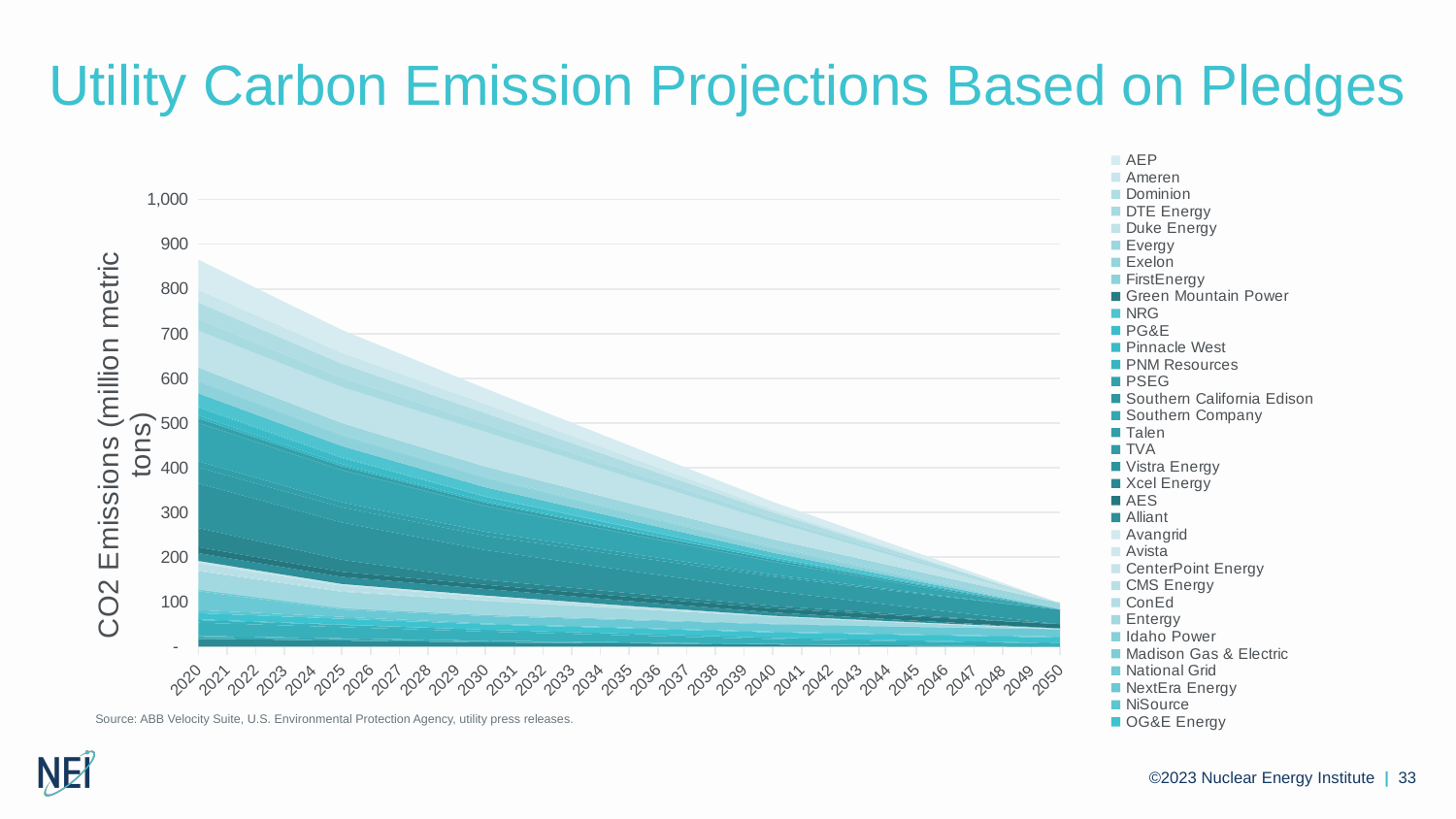

Utility Carbon Emission Projections Based on Pledges

### Chart

| Category | WEC Energy | Sempra Energy | Puget Sound Energy | PPL | Portland General Electric | Platte River Power Authority | OG&E Energy | NiSource | NextEra Energy | National Grid | Madison Gas & Electric | Idaho Power | Entergy | ConEd | CMS Energy | CenterPoint Energy | Avista | Avangrid | Alliant | AES | Xcel Energy | Vistra Energy | TVA | Talen | Southern Company | Southern California Edison | PSEG | PNM Resources | Pinnacle West | PG&E | NRG | Green Mountain Power | FirstEnergy | Exelon | Evergy | Duke Energy | DTE Energy | Dominion | Ameren | AEP |
|---|---|---|---|---|---|---|---|---|---|---|---|---|---|---|---|---|---|---|---|---|---|---|---|---|---|---|---|---|---|---|---|---|---|---|---|---|---|---|---|---|
| 2020 | 17.67670669 | 4.55123033 | 1.93727867 | 29.436297470000003 | 5.62741703 | 2.08791635 | 13.54416929 | 6.9250225 | 42.14285685 | 3.62745658 | 0.37728515 | 0.8292750400000001 | 40.06976065 | 2.73389127 | 15.026248350000001 | 3.8669393700000003 | 0.09151131 | 1.24736447 | 17.370455 | 13.287486789999999 | 42.82503223 | 99.83587716000004 | 35.887777390000004 | 13.395103859999999 | 85.41991180999999 | 1.34856177 | 9.43035295 | 6.86958326 | 16.97728051 | 2.3170240499999997 | 29.39841665 | 0.00034439999999999997 | 27.060954310000003 | 4.1051001000000005 | 27.03695093 | 82.69974291000001 | 24.885207450000003 | 37.96981133 | 28.177885900000003 | 67.56713561 |
| 2021 | 16.866115002 | 4.3691811168 | 1.8597875232 | 28.512509157700002 | 5.4853077102 | 1.879124715 | 13.387317225999999 | 6.4300654134999995 | 36.97695591036 | 3.5065413606666667 | 0.3647089783333333 | 0.7961040384000001 | 39.1639494805 | 2.5971967065 | 14.274935932500002 | 3.7455951288000002 | 0.0878508576 | 1.1642068386666666 | 17.103218556999998 | 12.871342794299999 | 39.6555706518 | 96.50801458800004 | 35.510422980600005 | 12.948600397999998 | 82.57258141633332 | 1.3250732860693335 | 9.176994109615384 | 6.526104097 | 16.2504391933 | 2.2243430879999995 | 28.418469428333335 | 0.00027551999999999996 | 26.486353201300002 | 3.8257451395000004 | 26.493963948466668 | 82.20263105250001 | 24.078066159100004 | 36.70415095233333 | 27.385296007500003 | 64.27927905819999 |
| 2022 | 16.055523314 | 4.1871319036 | 1.7822963764 | 27.588720845400005 | 5.3431983904 | 1.67033308 | 13.230465162 | 5.935108327 | 31.811054970719997 | 3.3856261413333333 | 0.3521328066666667 | 0.7629330368 | 38.258138310999996 | 2.460502143 | 13.523623515 | 3.6242508876 | 0.0841904052 | 1.0810492073333333 | 16.835982114 | 12.4551987986 | 36.4861090736 | 93.18015201600004 | 35.133068571200006 | 12.502096936 | 79.72525102266665 | 1.3015848021386667 | 8.923635269230768 | 6.182624934 | 15.5235978766 | 2.1316621259999997 | 27.43852220666667 | 0.00020664 | 25.9117520926 | 3.5463901790000003 | 25.950976966933332 | 81.70551919500001 | 23.2709248682 | 35.438490574666666 | 26.592706115000002 | 60.99142250639999 |
| 2023 | 15.244931626 | 4.0050826904 | 1.7048052296 | 26.664932533100004 | 5.2010890706 | 1.461541445 | 13.073613098 | 5.4401512405 | 26.645154031079997 | 3.264710922 | 0.339556635 | 0.7297620352 | 37.3523271415 | 2.3238075795 | 12.772311097500001 | 3.5029066464000005 | 0.0805299528 | 0.997891576 | 16.568745671 | 12.0390548029 | 33.316647495400005 | 89.85228944400004 | 34.7557141618 | 12.055593473999998 | 76.87792062899999 | 1.278096318208 | 8.670276428846154 | 5.839145771 | 14.7967565599 | 2.0389811639999995 | 26.458574985000002 | 0.00013776 | 25.337150983900003 | 3.5463901790000003 | 25.4079899854 | 81.2084073375 | 22.463783577300003 | 34.172830196999996 | 25.8001162225 | 57.703565954599995 |
| 2024 | 14.434339938 | 3.8230334772 | 1.6273140828 | 25.741144220800003 | 5.0589797508 | 1.25274981 | 12.916761034 | 4.945194153999999 | 21.479253091439993 | 3.1437957026666665 | 0.32698046333333336 | 0.6965910336000001 | 36.446515972 | 2.187113016 | 12.020998680000002 | 3.3815624052000004 | 0.0768695004 | 0.9147339446666667 | 16.301509228 | 11.6229108072 | 30.1471859172 | 86.52442687200003 | 34.3783597524 | 11.609090012 | 74.03059023533332 | 1.2546078342773335 | 8.416917588461539 | 5.495666608 | 14.0699152432 | 1.9463002019999998 | 25.478627763333336 | 6.888e-05 | 24.7625498752 | 3.5463901790000003 | 24.865003003866665 | 80.71129548 | 21.6566422864 | 32.90716981933333 | 25.00752633 | 54.41570940279999 |
| 2025 | 13.62374825 | 3.640984264 | 1.549822936 | 24.8173559085 | 4.916870431 | 1.043958175 | 12.75990897 | 4.4502370675 | 16.313352151799993 | 3.022880483333333 | 0.31440429166666667 | 0.6634200320000001 | 35.5407048025 | 2.0504184524999998 | 11.2696862625 | 3.2602181640000003 | 0.073209048 | 0.8315763133333334 | 16.034272785 | 11.2067668115 | 26.977724339 | 83.19656430000003 | 34.001005343 | 11.162586549999999 | 71.18325984166665 | 1.2311193503466666 | 8.163558748076923 | 5.152187445 | 13.3430739265 | 1.8536192399999998 | 24.49868054166667 | 0.0 | 24.1879487665 | 3.5463901790000003 | 24.322016022333333 | 80.2141836225 | 20.8495009955 | 31.641509441666667 | 24.2149364375 | 51.12785285099999 |
| 2026 | 12.813156562 | 3.4589350508 | 1.4723317892 | 23.8935675962 | 4.7747611112 | 0.8351665399999999 | 12.603056905999999 | 3.9552799809999994 | 16.313352151799993 | 2.901965264 | 0.30182812000000003 | 0.6302490304000001 | 34.634893633 | 1.913723889 | 10.518373845000001 | 3.1388739228 | 0.0695485956 | 0.748418682 | 15.767036342 | 10.7906228158 | 23.808262760800005 | 79.86870172800003 | 33.623650933600004 | 10.716083088 | 68.33592944799999 | 1.207630866416 | 7.9101999076923075 | 4.808708282 | 12.616232609799999 | 1.7609382779999998 | 23.518733320000003 | None | 23.6133476578 | 3.5463901790000003 | 23.779029040799998 | 79.717071765 | 20.042359704600003 | 30.375849064 | 23.422346545 | 47.839996299199996 |
| 2027 | 12.002564874 | 3.2768858376 | 1.3948406424000002 | 22.969779283900003 | 4.6326517914 | 0.626374905 | 12.446204842 | 3.4603228944999995 | 16.313352151799993 | 2.781050044666667 | 0.28925194833333334 | 0.5970780288 | 33.7290824635 | 1.7770293255 | 9.7670614275 | 3.0175296816 | 0.0658881432 | 0.6652610506666666 | 15.499799899 | 10.374478820100002 | 20.638801182600005 | 76.54083915600003 | 33.246296524200005 | 10.269579625999999 | 65.48859905433332 | 1.1841423824853334 | 7.656841067307692 | 4.465229119 | 11.8893912931 | 1.6682573159999996 | 22.538786098333333 | None | 23.038746549099997 | 3.5463901790000003 | 23.236042059266666 | 79.2199599075 | 19.2352184137 | 29.11018868633333 | 22.6297566525 | 44.55213974739999 |
| 2028 | 11.191973186 | 3.0948366244 | 1.3173494956 | 22.045990971600002 | 4.4905424716 | 0.41758326999999995 | 12.289352778 | 2.9653658079999996 | 16.313352151799993 | 2.6601348253333335 | 0.27667577666666665 | 0.5639070272000001 | 32.823271294 | 1.640334762 | 9.01574901 | 2.8961854404 | 0.0622276908 | 0.5821034193333333 | 15.232563456 | 9.958334824400001 | 17.469339604400005 | 73.21297658400003 | 32.8689421148 | 9.823076164 | 62.641268660666654 | 1.1606538985546666 | 7.403482226923076 | 4.121749956 | 11.1625499764 | 1.5755763539999998 | 21.55883887666667 | None | 22.464145440399996 | 3.5463901790000003 | 22.693055077733334 | 78.72284805 | 18.4280771228 | 27.844528308666668 | 21.83716676 | 41.264283195599994 |
| 2029 | 10.381381498 | 2.9127874112 | 1.2398583488 | 21.1222026593 | 4.3484331518 | 0.20879163499999986 | 12.132500714 | 2.4704087214999992 | 16.313352151799993 | 2.539219606 | 0.264099605 | 0.5307360256000001 | 31.917460124499996 | 1.5036401984999999 | 8.264436592500001 | 2.7748411992 | 0.0585672384 | 0.498945788 | 14.965327013 | 9.5421908287 | 14.299878026200005 | 69.88511401200003 | 32.4915877054 | 9.376572701999999 | 59.79393826699999 | 1.137165414624 | 7.1501233865384615 | 3.778270793 | 10.4357086597 | 1.4828953919999996 | 20.578891655 | None | 21.889544331699998 | 3.5463901790000003 | 22.1500680962 | 78.2257361925 | 17.6209358319 | 26.578867930999998 | 21.0445768675 | 37.976426643799996 |
| 2030 | 9.57078981 | 2.730738198 | 1.162367202 | 20.198414347000003 | 4.206323832000001 | 0.0 | 11.97564865 | 1.9754516349999998 | 16.313352151799993 | 2.4183043866666667 | 0.2515234333333334 | 0.4975650240000001 | 31.011648955 | 1.366945635 | 7.513124175 | 2.6534969580000003 | 0.054906786 | 0.4157881566666667 | 14.69809057 | 9.126046833000002 | 11.130416448000004 | 66.55725144000002 | 32.114233296 | 8.930069239999998 | 56.94660787333332 | 1.1136769306933334 | 6.896764546153846 | 3.43479163 | 9.708867343 | 1.39021443 | 19.598944433333337 | None | 21.314943222999997 | 3.5463901790000003 | 21.607081114666666 | 77.72862433499999 | 16.813794541 | 25.313207553333335 | 20.251986974999998 | 34.68857009199999 |
| 2031 | 9.092250319500002 | 2.5486889848 | 1.0848760552 | 19.274626034700002 | 4.0642145122 | None | 11.97564865 | 1.9754516349999998 | 16.313352151799993 | 2.2973891673333333 | 0.2389472616666667 | 0.46439402240000005 | 29.46106650725 | 1.2302510715 | 6.7618117575 | 2.5321527168 | 0.0512463336 | 0.33263052533333337 | 13.9631860415 | 9.126046833000002 | 10.573895625600004 | 63.22938886800002 | 32.114233296 | 8.483565778 | 54.099277479666654 | 1.0901884467626668 | 6.643405705769231 | 3.091312467 | 9.22342397585 | 1.2975334679999997 | 18.618997211666667 | None | 20.249196061849997 | 3.5463901790000003 | 21.06409413313333 | 73.84219311825 | 16.0066532501 | 24.047547175666665 | 18.83434788675 | 32.954141587399995 |
| 2032 | 8.613710829 | 2.3666397716 | 1.0073849084000002 | 18.3508377224 | 3.9221051924 | None | 11.97564865 | 1.9754516349999998 | 16.313352151799993 | 2.176473948 | 0.22637109 | 0.4312230208000001 | 27.9104840595 | 1.0935565079999998 | 6.010499340000001 | 2.4108084756 | 0.0475858812 | 0.24947289399999995 | 13.228281512999999 | 9.126046833000002 | 10.017374803200003 | 59.90152629600002 | 32.114233296 | 8.037062316 | 51.251947085999994 | 1.066699962832 | 6.390046865384615 | 2.7478333040000003 | 8.7379806087 | 1.2048525059999997 | 17.63904999 | None | 19.183448900699997 | 3.5463901790000003 | 20.5211071516 | 69.9557619015 | 15.199511959199999 | 22.781886798 | 17.416708798499997 | 31.21971308279999 |
| 2033 | 8.135171338500001 | 2.1845905584 | 0.9298937616 | 17.4270494101 | 3.7799958726000003 | None | 11.97564865 | 1.9754516349999998 | 16.313352151799993 | 2.0555587286666666 | 0.21379491833333333 | 0.3980520192000001 | 26.359901611749997 | 0.9568619445 | 5.2591869225 | 2.2894642344000005 | 0.0439254288 | 0.16631526266666663 | 12.4933769845 | 9.126046833000002 | 9.460853980800003 | 56.57366372400002 | 32.114233296 | 7.590558853999999 | 48.40461669233333 | 1.0432114789013334 | 6.136688025 | 2.404354141 | 8.25253724155 | 1.1121715439999997 | 16.659102768333334 | None | 18.117701739549997 | 3.5463901790000003 | 19.978120170066667 | 66.06933068474999 | 14.392370668299998 | 21.516226420333332 | 15.999069710249998 | 29.485284578199995 |
| 2034 | 7.656631848000001 | 2.0025413452 | 0.8524026148000001 | 16.5032610978 | 3.6378865528000004 | None | 11.97564865 | 1.9754516349999998 | 16.313352151799993 | 1.9346435093333334 | 0.20121874666666667 | 0.3648810176000001 | 24.809319163999998 | 0.8201673809999999 | 4.507874505 | 2.1681199932000004 | 0.0402649764 | 0.08315763133333332 | 11.758472456 | 9.126046833000002 | 8.904333158400004 | 53.24580115200002 | 32.114233296 | 7.144055391999999 | 45.55728629866666 | 1.0197229949706665 | 5.883329184615384 | 2.060874978 | 7.7670938743999995 | 1.0194905819999998 | 15.679155546666667 | None | 17.051954578399997 | 3.5463901790000003 | 19.43513318853333 | 62.182899467999995 | 13.5852293774 | 20.250566042666666 | 14.581430622 | 27.750856073599994 |
| 2035 | 7.178092357500001 | 1.820492132 | 0.774911468 | 15.579472785500002 | 3.495777233 | None | 11.97564865 | 1.9754516349999998 | 16.313352151799993 | 1.81372829 | 0.188642575 | 0.33171001600000005 | 23.25873671625 | 0.6834728174999998 | 3.756562087499999 | 2.0467757520000003 | 0.036604524 | 0.0 | 11.0235679275 | 9.126046833000002 | 8.347812336000002 | 49.91793858000002 | 32.114233296 | 6.6975519299999995 | 42.709955904999994 | 0.9962345110399999 | 5.6299703442307685 | 1.7173958149999997 | 7.281650507249999 | 0.9268096199999998 | 14.699208325 | None | 15.986207417249997 | 3.5463901790000003 | 18.892146207 | 58.29646825124999 | 12.778088086499999 | 18.984905665 | 13.163791533749999 | 26.016427568999994 |
| 2036 | 6.699552867 | 1.6384429188 | 0.6974203212000001 | 14.655684473200001 | 3.3536679132000002 | None | 11.97564865 | 1.9754516349999998 | 16.313352151799993 | 1.6928130706666666 | 0.17606640333333334 | 0.2985390144000001 | 21.7081542685 | 0.5467782539999999 | 3.0052496699999995 | 2.0467757520000003 | 0.0329440716 | None | 10.288663399 | 9.126046833000002 | 7.791291513600003 | 46.59007600800002 | 32.114233296 | 6.251048468 | 39.86262551133333 | 0.9727460271093333 | 5.376611503846154 | 1.3739166520000001 | 6.7962071401 | 0.8341286579999998 | 13.719261103333334 | None | 14.920460256099998 | 3.5463901790000003 | 18.349159225466664 | 54.41003703449999 | 11.970946795599998 | 17.719245287333333 | 11.746152445499998 | 24.281999064399994 |
| 2037 | 6.2210133765 | 1.4563937056 | 0.6199291744000002 | 13.7318961609 | 3.2115585934000004 | None | 11.97564865 | 1.9754516349999998 | 16.313352151799993 | 1.5718978513333335 | 0.16349023166666668 | 0.2653680128000001 | 20.15757182075 | 0.41008369050000004 | 2.2539372525 | 2.0467757520000003 | 0.0292836192 | None | 9.5537588705 | 9.126046833000002 | 7.234770691200002 | 43.26221343600002 | 32.114233296 | 5.804545006 | 37.01529511766666 | 0.9492575431786667 | 5.123252663461538 | 1.0304374890000005 | 6.31076377295 | 0.7414476959999998 | 12.739313881666668 | None | 13.854713094949998 | 3.5463901790000003 | 17.806172243933332 | 50.523605817749996 | 11.163805504699997 | 16.453584909666667 | 10.32851335725 | 22.547570559799993 |
| 2038 | 5.742473886000001 | 1.2743444924 | 0.5424380276 | 12.808107848599999 | 3.0694492736 | None | 11.97564865 | 1.9754516349999998 | 16.313352151799993 | 1.450982632 | 0.15091406000000002 | 0.23219701120000014 | 18.606989372999998 | 0.27338912699999973 | 1.5026248349999989 | 2.0467757520000003 | 0.0256231668 | None | 8.818854342 | 9.126046833000002 | 6.678249868800002 | 39.93435086400002 | 32.114233296 | 5.358041543999999 | 34.167964723999994 | 0.925769059248 | 4.869893823076923 | 0.6869583260000001 | 5.825320405799999 | 0.6487667339999998 | 11.759366660000001 | None | 12.788965933799998 | 3.5463901790000003 | 17.2631852624 | 46.637174601 | 10.356664213799997 | 15.187924532 | 8.910874268999999 | 20.813142055199997 |
| 2039 | 5.263934395500001 | 1.0922952792 | 0.46494688080000013 | 11.884319536300001 | 2.9273399538000002 | None | 11.97564865 | 1.9754516349999998 | 16.313352151799993 | 1.3300674126666667 | 0.13833788833333335 | 0.19902600960000005 | 17.056406925250002 | 0.13669456349999987 | 0.7513124174999994 | 2.0467757520000003 | 0.0219627144 | None | 8.0839498135 | 9.126046833000002 | 6.121729046400001 | 36.606488292000016 | 32.114233296 | 4.911538082 | 31.320634330333327 | 0.9022805753173333 | 4.616534982692308 | 0.3434791630000005 | 5.33987703865 | 0.5560857719999999 | 10.779419438333335 | None | 11.723218772649998 | 3.5463901790000003 | 16.72019828086667 | 42.75074338424999 | 9.549522922899998 | 13.922264154333334 | 7.493235180749998 | 19.078713550599993 |
| 2040 | 4.785394905 | 0.910246066 | 0.387455734 | 10.960531224 | 2.7852306340000004 | None | 11.97564865 | 1.9754516349999998 | 16.313352151799993 | 1.2091521933333333 | 0.1257617166666667 | 0.16585500800000008 | 15.5058244775 | 0.0 | 0.0 | 2.0467757520000003 | 0.018302262 | None | 7.349045285 | 9.126046833000002 | 5.565208224000001 | 33.27862572000001 | 32.114233296 | 4.465034619999999 | 28.47330393666666 | 0.8787920913866667 | 4.363176142307692 | 0.0 | 4.8544336715 | 0.4634048099999999 | 9.799472216666668 | None | 10.657471611499998 | 3.5463901790000003 | 16.177211299333333 | 38.864312167499996 | 8.742381631999999 | 12.656603776666667 | 6.0755960925000005 | 17.344285045999996 |
| 2041 | 4.3068554145 | 0.7281968528 | 0.3099645872000001 | 10.5951801832 | 2.6431213142 | None | 11.97564865 | 1.9754516349999998 | 16.313352151799993 | 1.088236974 | 0.113185545 | 0.1326840064000001 | 13.95524202975 | None | None | 2.0467757520000003 | 0.0146418096 | None | 6.614140756499999 | 9.126046833000002 | 5.008687401600001 | 29.950763148000007 | 32.114233296 | 4.018531158 | 25.625973542999994 | 0.855303607456 | 4.109817301923077 | None | 4.36899030435 | 0.3707238479999999 | 8.819524995000002 | None | 9.591724450349998 | 3.5463901790000003 | 15.6342243178 | 34.97788095075 | 7.868143468799999 | 11.390943399000001 | 5.468036483250001 | 15.609856541399996 |
| 2042 | 3.828315924 | 0.5461476396 | 0.23247344040000018 | 10.2298291424 | 2.5010119944 | None | 11.97564865 | 1.9754516349999998 | 16.313352151799993 | 0.9673217546666666 | 0.10060937333333336 | 0.09951300480000003 | 12.404659582 | None | None | 2.0467757520000003 | 0.0109813572 | None | 5.879236228 | 9.126046833000002 | 4.452166579200001 | 26.622900576000006 | 32.114233296 | 3.5720276959999993 | 22.778643149333327 | 0.8318151235253333 | 3.8564584615384616 | None | 3.8835469372 | 0.2780428859999997 | 7.839577773333335 | None | 8.5259772892 | 3.5463901790000003 | 15.091237336266666 | 31.091449733999994 | 6.993905305599999 | 10.125283021333335 | 4.860476874000001 | 13.875428036799995 |
| 2043 | 3.3497764334999998 | 0.3640984264 | 0.15498229360000004 | 9.8644781016 | 2.3589026746000004 | None | 11.97564865 | 1.9754516349999998 | 16.313352151799993 | 0.8464065353333332 | 0.08803320166666667 | 0.06634200320000005 | 10.854077134250002 | None | None | 2.0467757520000003 | 0.0073209048 | None | 5.1443316995 | 9.126046833000002 | 3.8956457568000005 | 23.295038004000006 | 32.114233296 | 3.1255242340000002 | 19.931312755666667 | 0.8083266395946667 | 3.603099621153846 | None | 3.39810357005 | 0.18536192399999996 | 6.859630551666669 | None | 7.46023012805 | 3.5463901790000003 | 14.548250354733332 | 27.205018517249997 | 6.119667142399999 | 8.859622643666668 | 4.25291726475 | 12.140999532199995 |
| 2044 | 2.8712369430000004 | 0.1820492132 | 0.07749114680000013 | 9.4991270608 | 2.2167933548 | None | 11.97564865 | 1.9754516349999998 | 16.313352151799993 | 0.7254913159999998 | 0.07545702999999998 | 0.03317100160000008 | 9.303494686499999 | None | None | 2.0467757520000003 | 0.0036604524 | None | 4.409427170999999 | 9.126046833000002 | 3.339124934400001 | 19.967175432000005 | 32.114233296 | 2.6790207719999994 | 17.083982362 | 0.784838155664 | 3.349740780769231 | None | 2.9126602028999997 | 0.09268096199999976 | 5.879683329999999 | None | 6.3944829669 | 3.5463901790000003 | 14.005263373199998 | 23.3185873005 | 5.2454289792 | 7.593962265999998 | 3.6453576555000002 | 10.406571027599998 |
| 2045 | 2.3926974525 | 0.0 | 0.0 | 9.133776019999999 | 2.074684035 | None | 11.97564865 | 1.9754516349999998 | 16.313352151799993 | 0.6045760966666665 | 0.06288085833333334 | 0.0 | 7.75291223875 | None | None | 2.0467757520000003 | 0.0 | None | 3.6745226424999995 | 9.126046833000002 | 2.7826041119999996 | 16.639312860000004 | 32.114233296 | 2.2325173100000004 | 14.236651968333334 | 0.7613496717333332 | 3.0963819403846156 | None | 2.4272168357500004 | 0.0 | 4.899736108333332 | None | 5.32873580575 | 3.5463901790000003 | 13.462276391666666 | 19.432156083749994 | 4.3711908159999995 | 6.328301888333332 | 3.0377980462500003 | 8.672142522999998 |
| 2046 | 1.914157962 | None | None | 8.768424979199999 | 1.9325747152000003 | None | 11.97564865 | 1.9754516349999998 | 16.313352151799993 | 0.4836608773333331 | 0.050304686666666654 | None | 6.202329791 | None | None | 2.0467757520000003 | None | None | 2.939618114 | 9.126046833000002 | 2.2260832896 | 13.311450288000003 | 32.114233296 | 1.7860138479999996 | 11.389321574666667 | 0.7378611878026666 | 2.8430230999999995 | None | 1.9417734686 | None | 3.919788886666666 | None | 4.2629886446 | 3.5463901790000003 | 12.919289410133333 | 15.545724866999997 | 3.4969526527999992 | 5.062641510666666 | 2.430238437 | 6.937714018399998 |
| 2047 | 1.4356184714999998 | None | None | 8.403073938399999 | 1.7904653954000005 | None | 11.97564865 | 1.9754516349999998 | 16.313352151799993 | 0.36274565800000014 | 0.03772851500000002 | None | 4.651747343250001 | None | None | 2.0467757520000003 | None | None | 2.2047135855000004 | 9.126046833000002 | 1.6695624672000005 | 9.983587716000002 | 32.114233296 | 1.3395103860000006 | 8.541991181 | 0.7143727038719999 | 2.1322673249999995 | None | 1.4563301014499999 | None | 2.9398416649999994 | None | 3.19724148345 | 3.5463901790000003 | 12.376302428599999 | 11.659293650249992 | 2.6227144896 | 3.7969811330000027 | 1.82267882775 | 5.203285513799997 |
| 2048 | 0.9570789810000004 | None | None | 8.037722897599998 | 1.6483560756000002 | None | 11.97564865 | 1.9754516349999998 | 16.313352151799993 | 0.24183043866666676 | 0.025152343333333327 | None | 3.101164895500002 | None | None | 2.0467757520000003 | None | None | 1.4698090570000009 | 9.126046833000002 | 1.1130416447999991 | 6.655725144000002 | 32.114233296 | 0.8930069239999998 | 5.6946607873333335 | 0.6908842199413332 | 1.4215115499999997 | None | 0.9708867343000005 | None | 1.959894443333333 | None | 2.1314943223 | 3.5463901790000003 | 11.833315447066665 | 7.772862433499995 | 1.7484763263999996 | 2.531320755333333 | 1.2151192185 | 3.468857009199997 |
| 2049 | 0.47853949049999933 | None | None | 7.672371856799998 | 1.5062467558000003 | None | 11.97564865 | 1.9754516349999998 | 16.313352151799993 | 0.12091521933333338 | 0.012576171666666691 | None | 1.5505824477499992 | None | None | 2.0467757520000003 | None | None | 0.7349045284999995 | 9.126046833000002 | 0.5565208223999996 | 3.327862572000001 | 32.114233296 | 0.4465034620000008 | 2.8473303936666667 | 0.6673957360106666 | 0.710755775 | None | 0.48544336714999936 | None | 0.9799472216666665 | None | 1.06574716115 | 3.5463901790000003 | 11.290328465533332 | 3.8864312167499975 | 0.8742381631999994 | 1.26566037766667 | 0.60755960925 | 1.7344285045999968 |
| 2050 | 0.0 | None | None | 7.307020815999998 | 1.3641374359999996 | None | 11.97564865 | 1.9754516349999998 | 16.313352151799993 | 0.0 | 0.0 | None | 0.0 | None | None | 2.0467757520000003 | None | None | 0.0 | 9.126046833000002 | 0.0 | 0.0 | 32.114233296 | 0.0 | 0.0 | 0.6439072520799999 | 0.0 | None | 0.0 | None | 0.0 | None | 0.0 | 3.5463901790000003 | 10.747341483999998 | 0.0 | 0.0 | 0.0 | 0.0 | 0.0 |
Source: ABB Velocity Suite, U.S. Environmental Protection Agency, utility press releases.